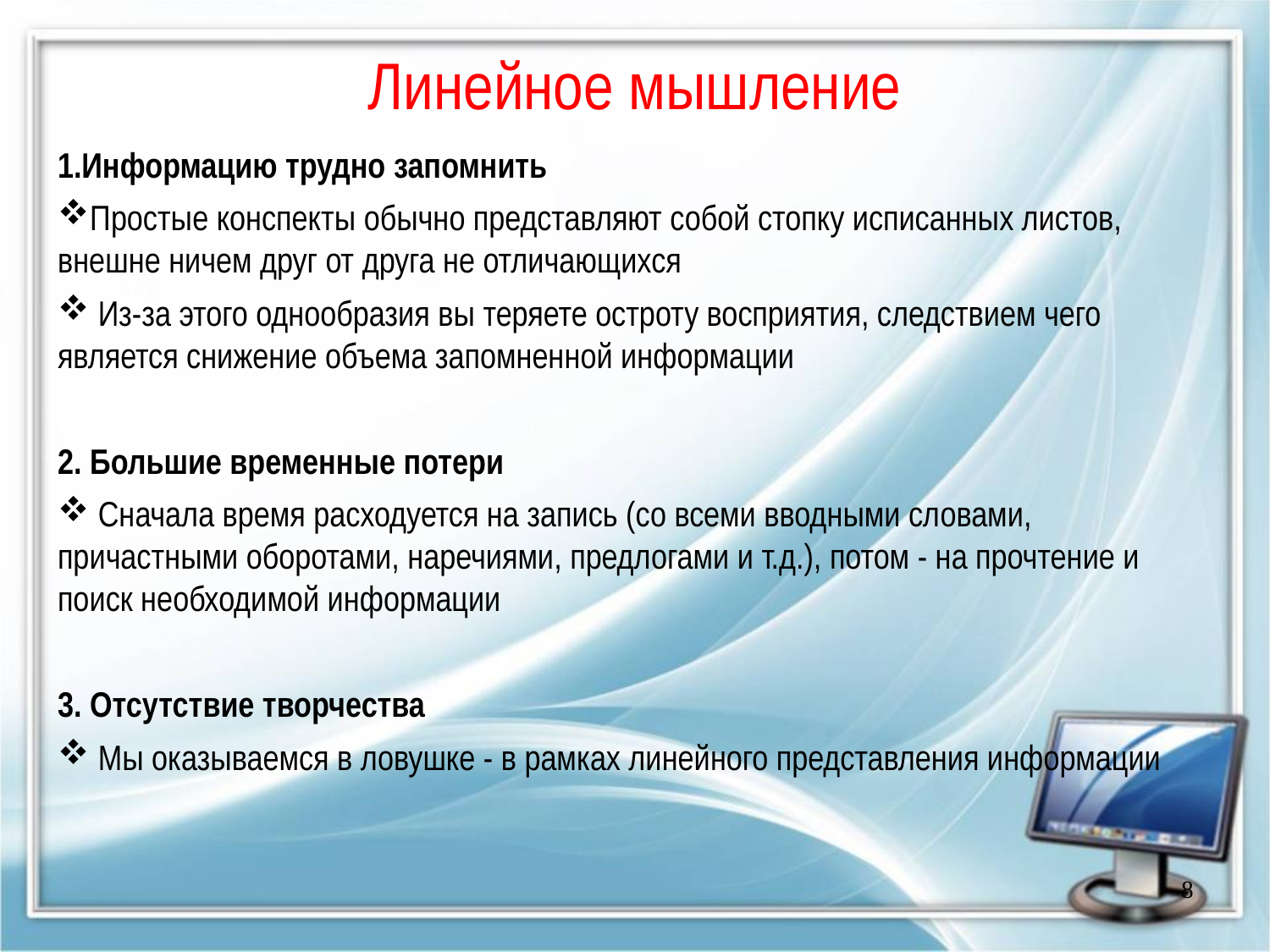

# Линейное мышление
Информацию трудно запомнить
Простые конспекты обычно представляют собой стопку исписанных листов, внешне ничем друг от друга не отличающихся
 Из-за этого однообразия вы теряете остроту восприятия, следствием чего является снижение объема запомненной информации

2. Большие временные потери
 Сначала время расходуется на запись (со всеми вводными словами, причастными оборотами, наречиями, предлогами и т.д.), потом - на прочтение и поиск необходимой информации

3. Отсутствие творчества
 Мы оказываемся в ловушке - в рамках линейного представления информации
8